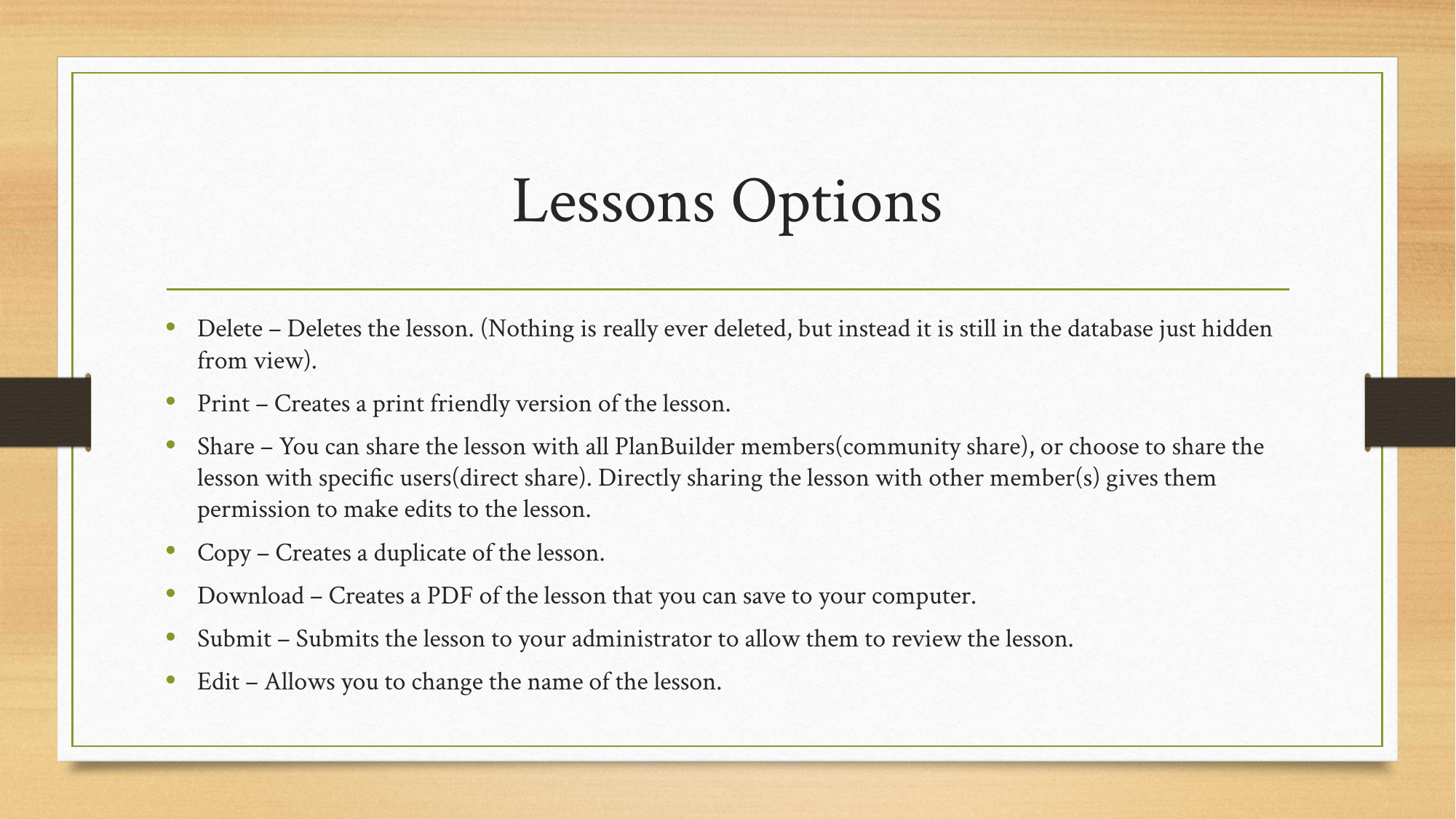

# Lessons Options
Delete – Deletes the lesson. (Nothing is really ever deleted, but instead it is still in the database just hidden from view).
Print – Creates a print friendly version of the lesson.
Share – You can share the lesson with all PlanBuilder members(community share), or choose to share the lesson with specific users(direct share). Directly sharing the lesson with other member(s) gives them permission to make edits to the lesson.
Copy – Creates a duplicate of the lesson.
Download – Creates a PDF of the lesson that you can save to your computer.
Submit – Submits the lesson to your administrator to allow them to review the lesson.
Edit – Allows you to change the name of the lesson.